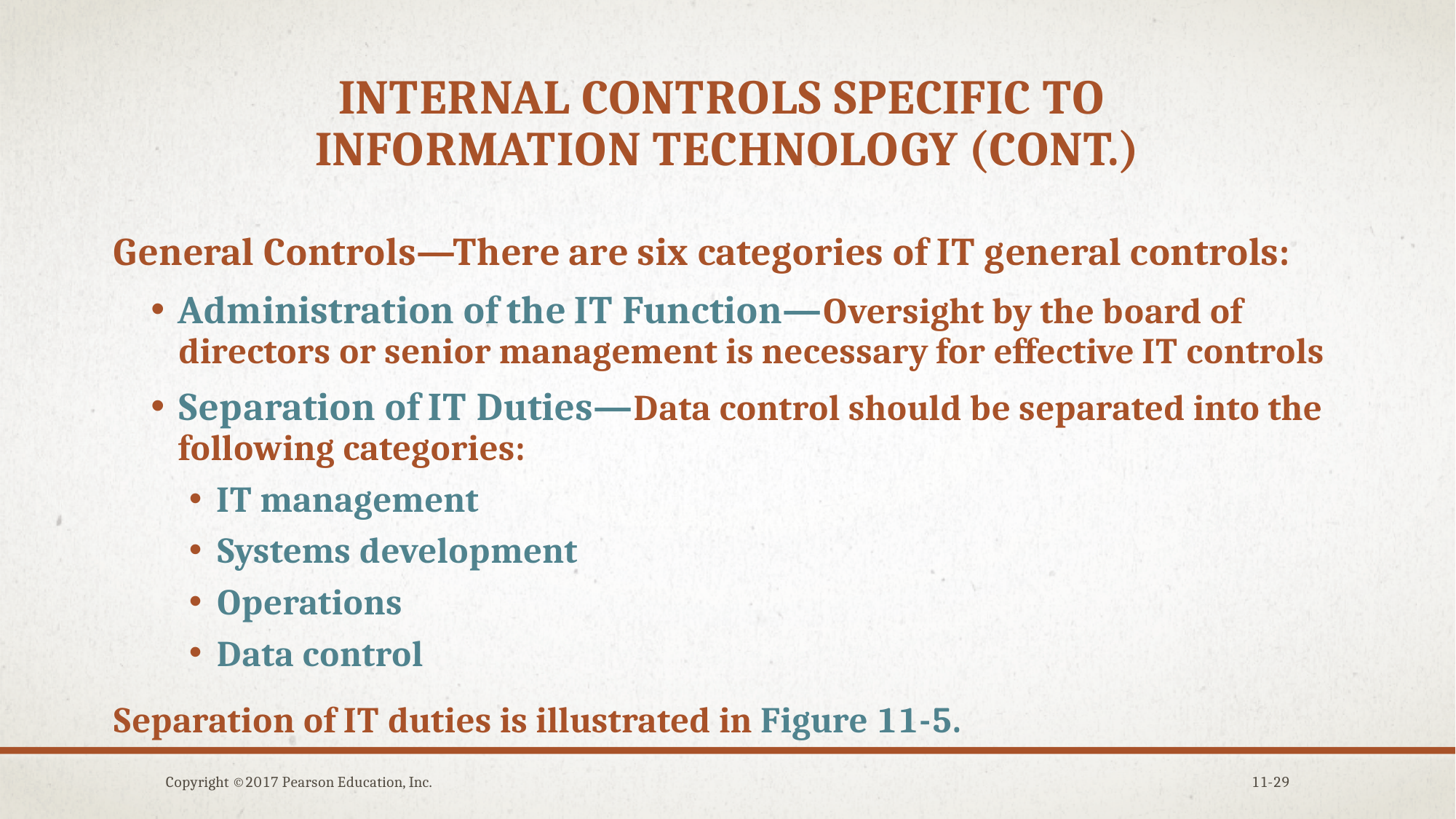

# internal controls specific to information technology (cont.)
General Controls—There are six categories of IT general controls:
Administration of the IT Function—Oversight by the board of directors or senior management is necessary for effective IT controls
Separation of IT Duties—Data control should be separated into the following categories:
IT management
Systems development
Operations
Data control
Separation of IT duties is illustrated in Figure 11-5.
Copyright ©2017 Pearson Education, Inc.
11-29